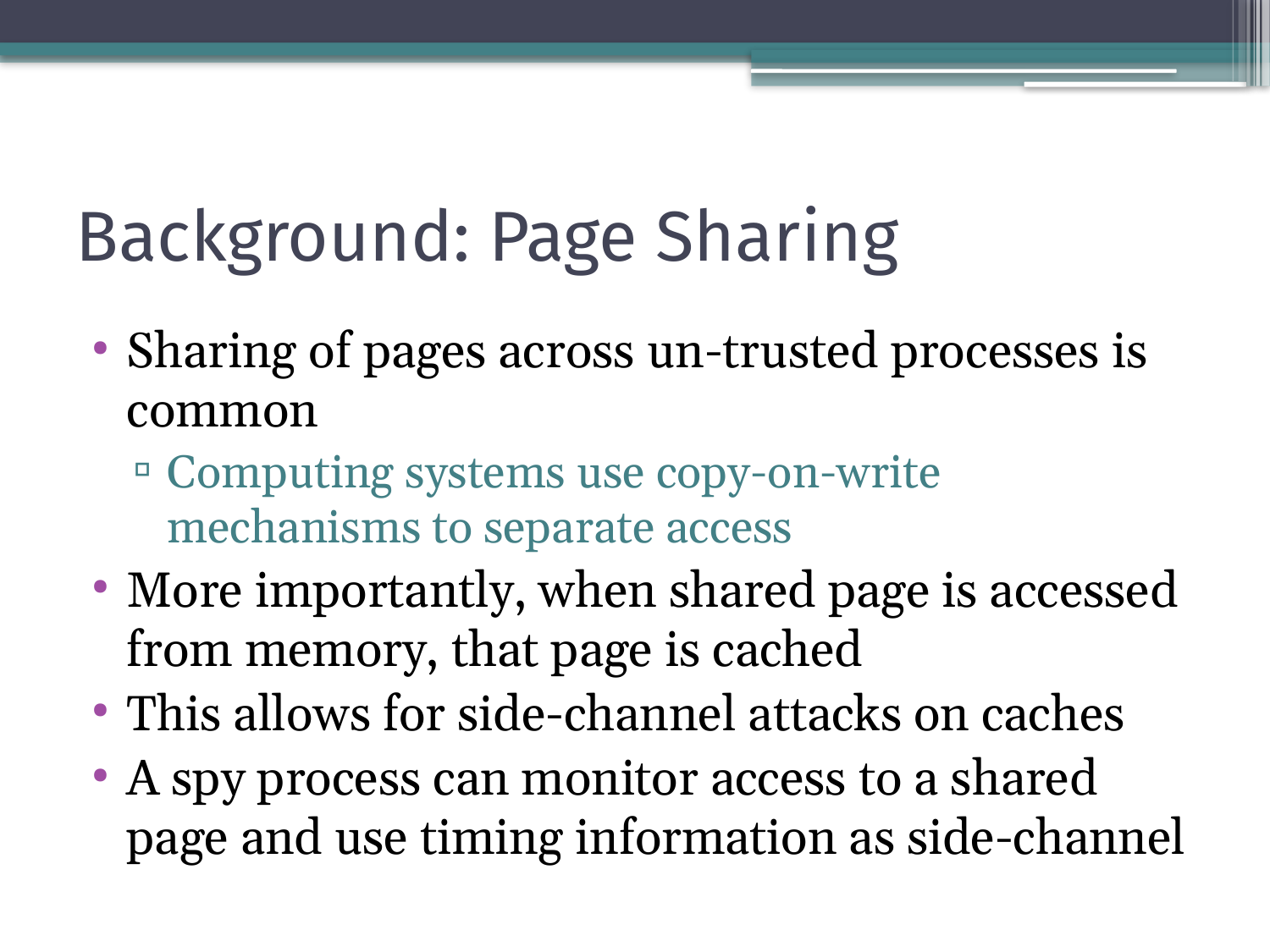

# Background: Page Sharing
Sharing of pages across un-trusted processes is common
Computing systems use copy-on-write mechanisms to separate access
More importantly, when shared page is accessed from memory, that page is cached
This allows for side-channel attacks on caches
A spy process can monitor access to a shared page and use timing information as side-channel